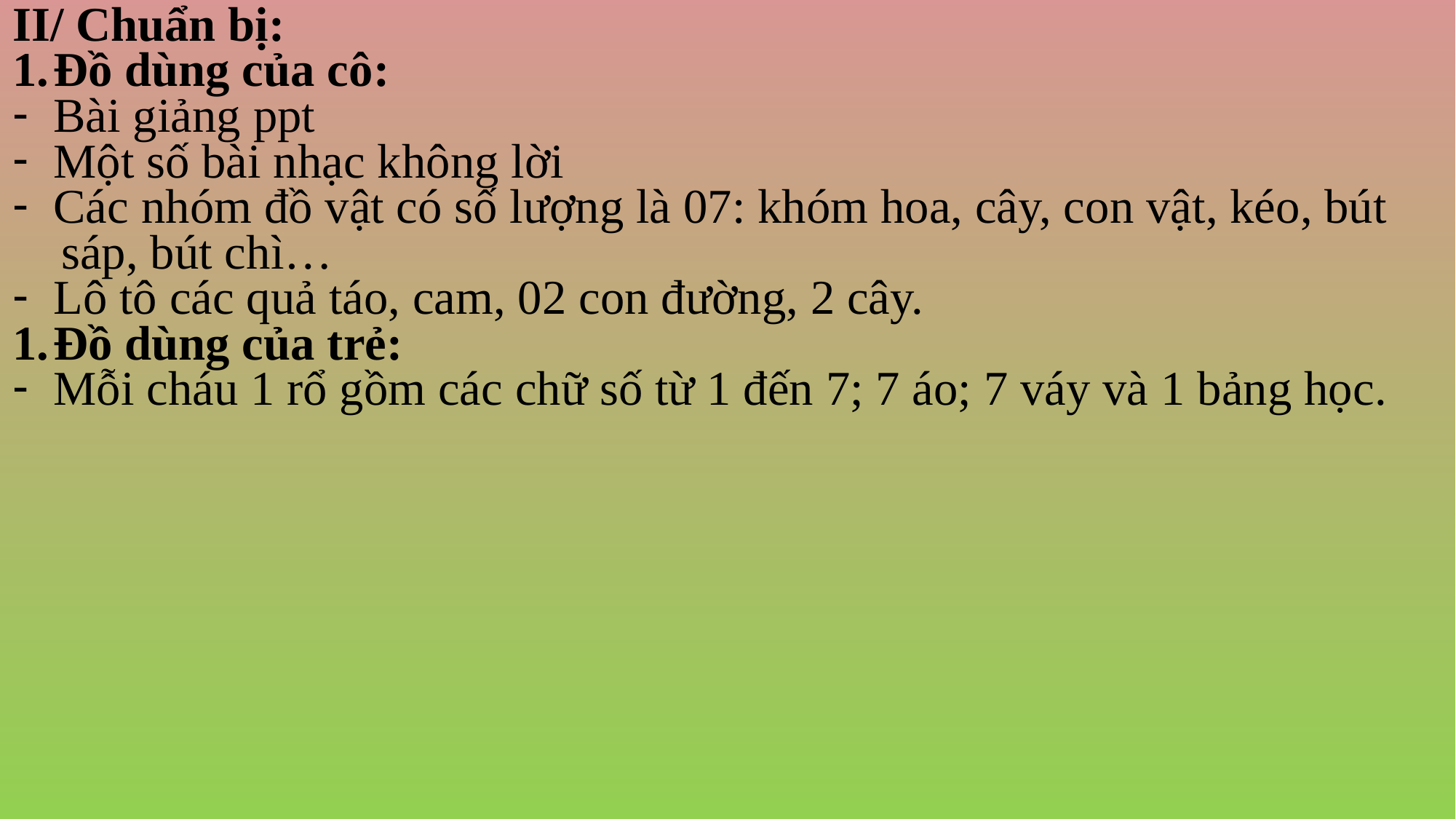

II/ Chuẩn bị:
Đồ dùng của cô:
Bài giảng ppt
Một số bài nhạc không lời
Các nhóm đồ vật có số lượng là 07: khóm hoa, cây, con vật, kéo, bút
    sáp, bút chì…
Lô tô các quả táo, cam, 02 con đường, 2 cây.
Đồ dùng của trẻ:
Mỗi cháu 1 rổ gồm các chữ số từ 1 đến 7; 7 áo; 7 váy và 1 bảng học.